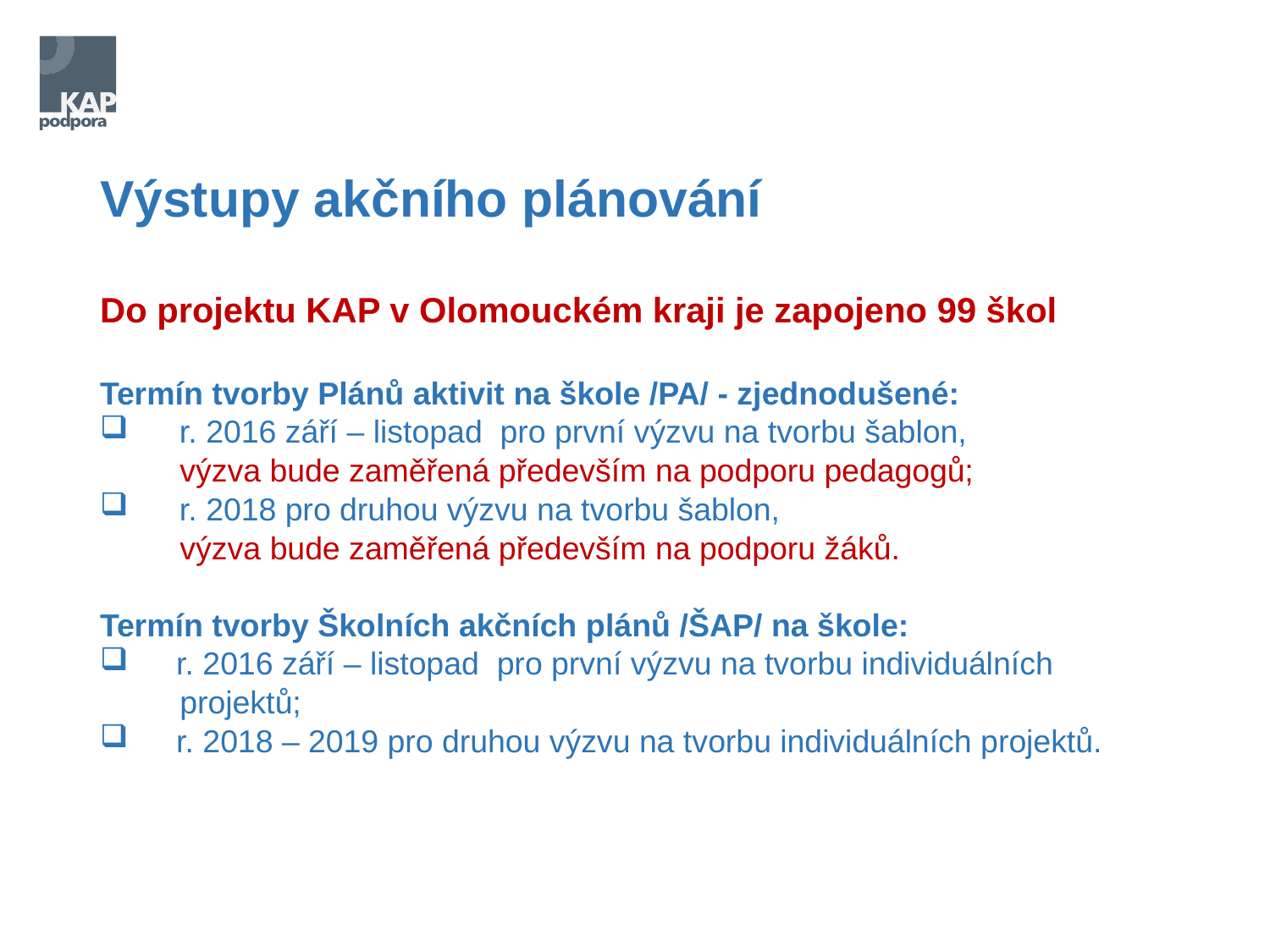

# Výstupy akčního plánování
Do projektu KAP v Olomouckém kraji je zapojeno 99 škol

Termín tvorby Plánů aktivit na škole /PA/ - zjednodušené:
r. 2016 září – listopad  pro první výzvu na tvorbu šablon,
         výzva bude zaměřená především na podporu pedagogů;
r. 2018 pro druhou výzvu na tvorbu šablon,
         výzva bude zaměřená především na podporu žáků.

Termín tvorby Školních akčních plánů /ŠAP/ na škole:
     r. 2016 září – listopad  pro první výzvu na tvorbu individuálních
         projektů;
     r. 2018 – 2019 pro druhou výzvu na tvorbu individuálních projektů.